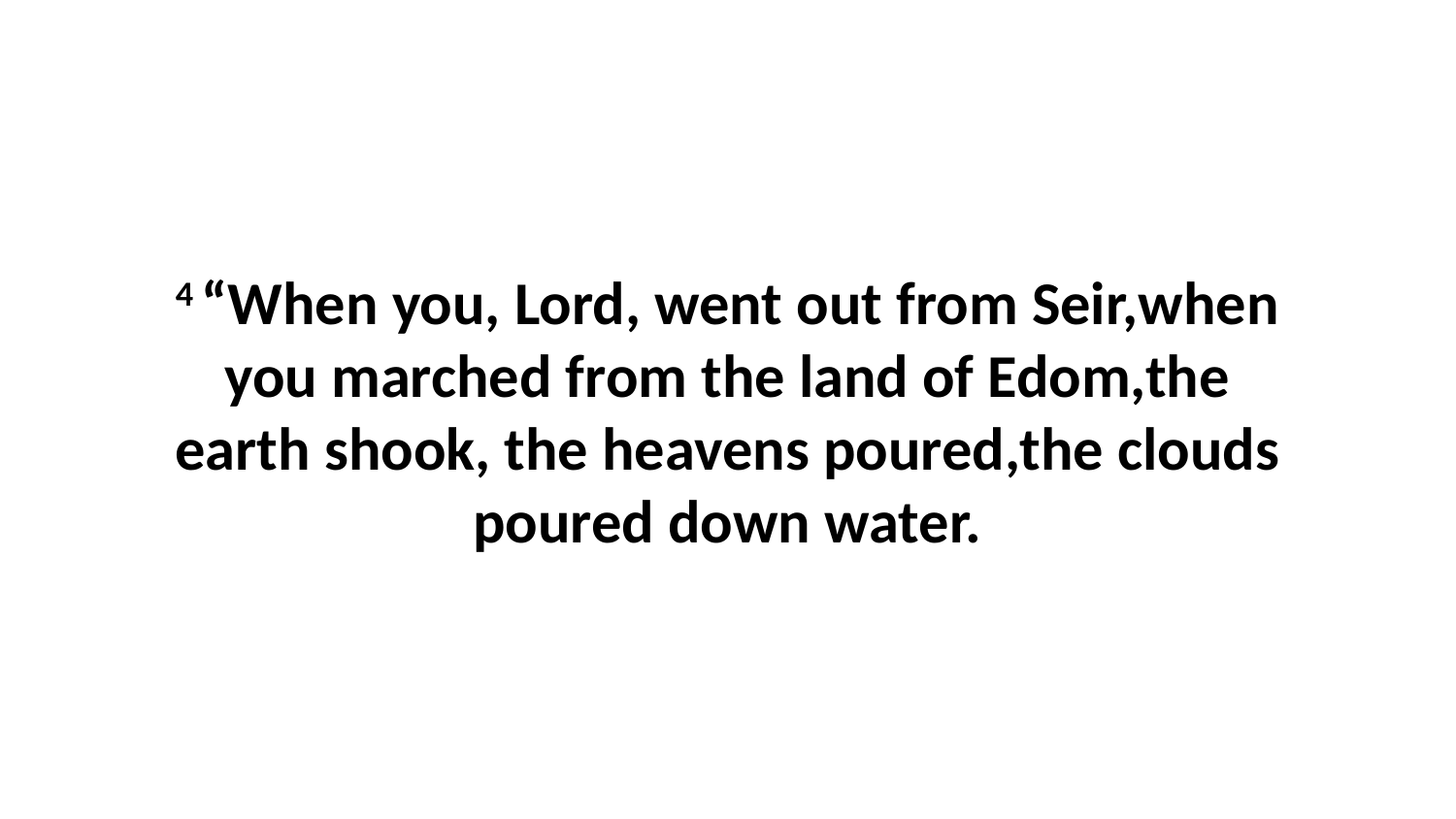

4 “When you, Lord, went out from Seir,when you marched from the land of Edom,the earth shook, the heavens poured,the clouds poured down water.